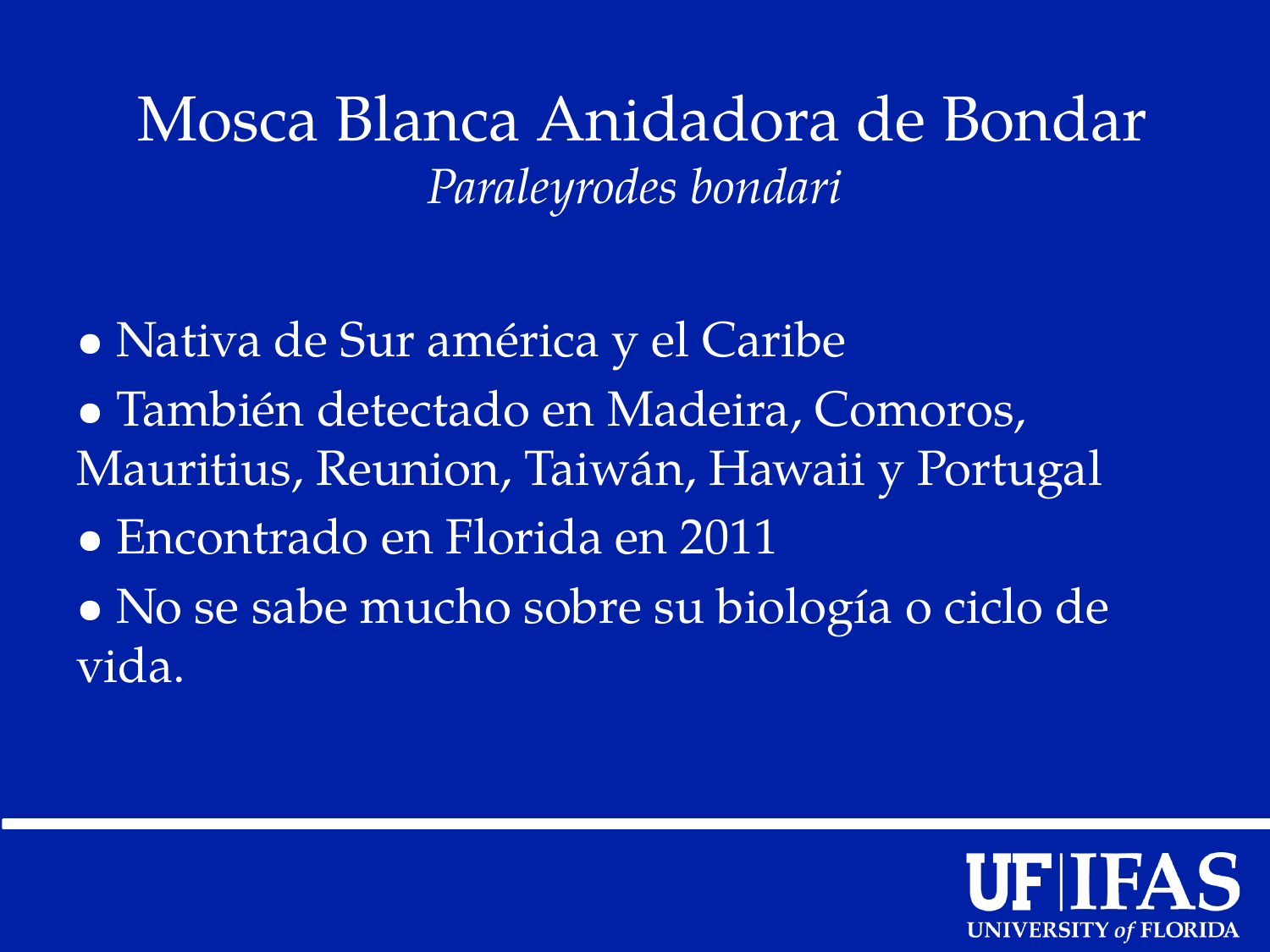

# Mosca Blanca Anidadora de Bondar Paraleyrodes bondari

• Nativa de Sur américa y el Caribe
• También detectado en Madeira, Comoros,   Mauritius, Reunion, Taiwán, Hawaii y Portugal
• Encontrado en Florida en 2011
• No se sabe mucho sobre su biología o ciclo de vida.